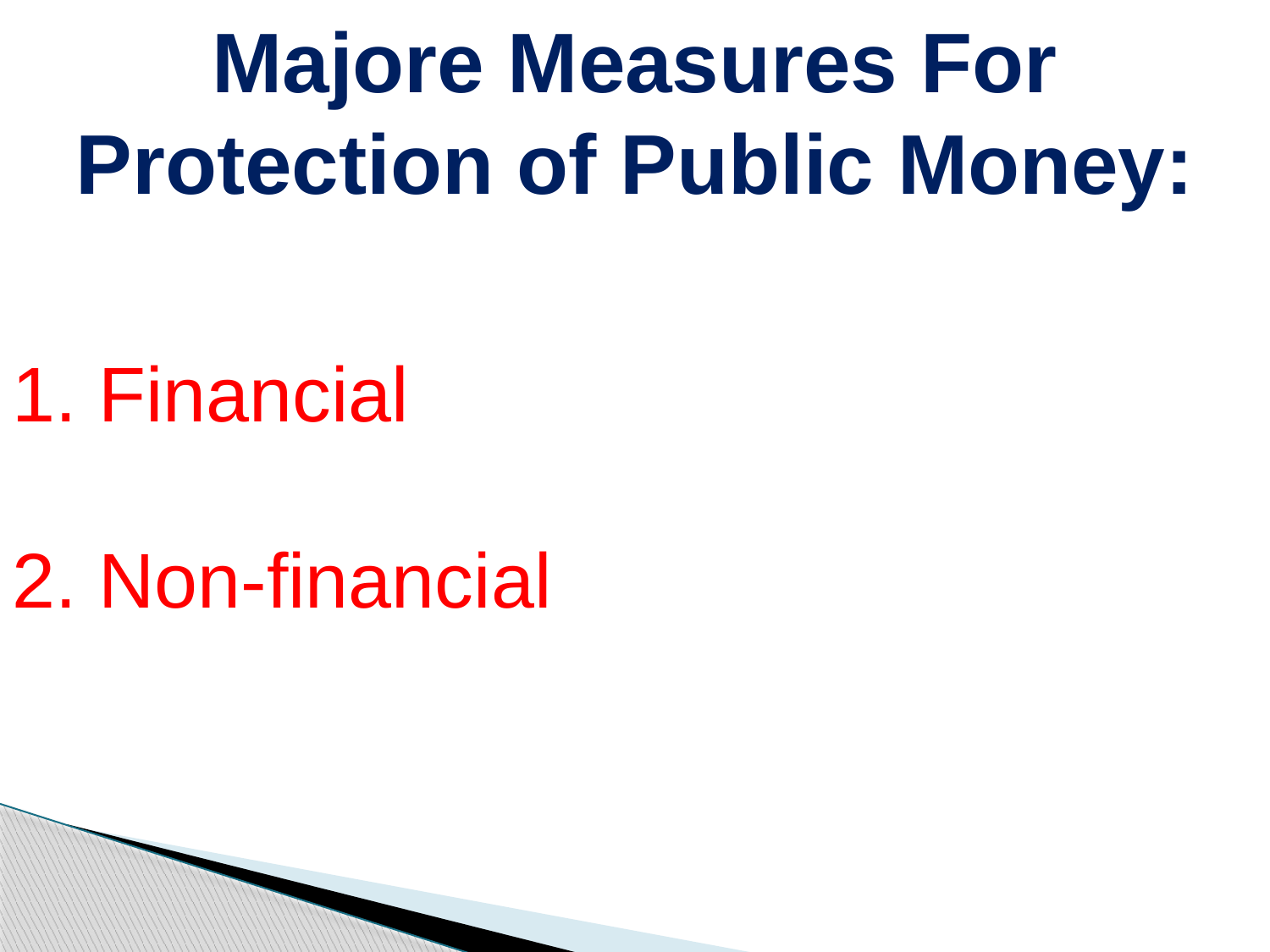

Majore Measures For Protection of Public Money:
1. Financial

2. Non-financial